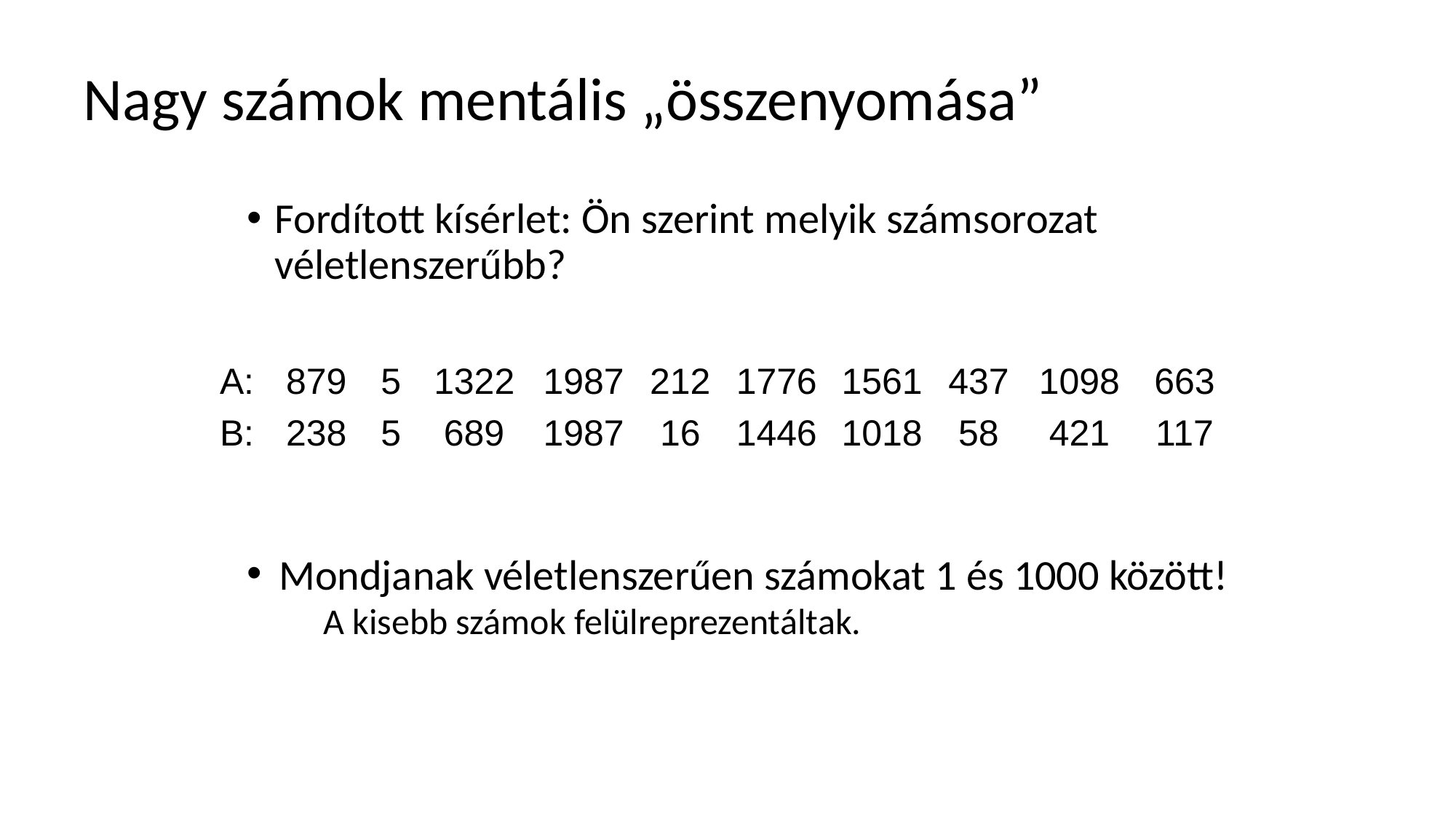

# Nagy számok mentális „összenyomása”
Fordított kísérlet: Ön szerint melyik számsorozat véletlenszerűbb?

| A: | 879 | 5 | 1322 | 1987 | 212 | 1776 | 1561 | 437 | 1098 | 663 |
| --- | --- | --- | --- | --- | --- | --- | --- | --- | --- | --- |
| B: | 238 | 5 | 689 | 1987 | 16 | 1446 | 1018 | 58 | 421 | 117 |
Mondjanak véletlenszerűen számokat 1 és 1000 között!
	A kisebb számok felülreprezentáltak.